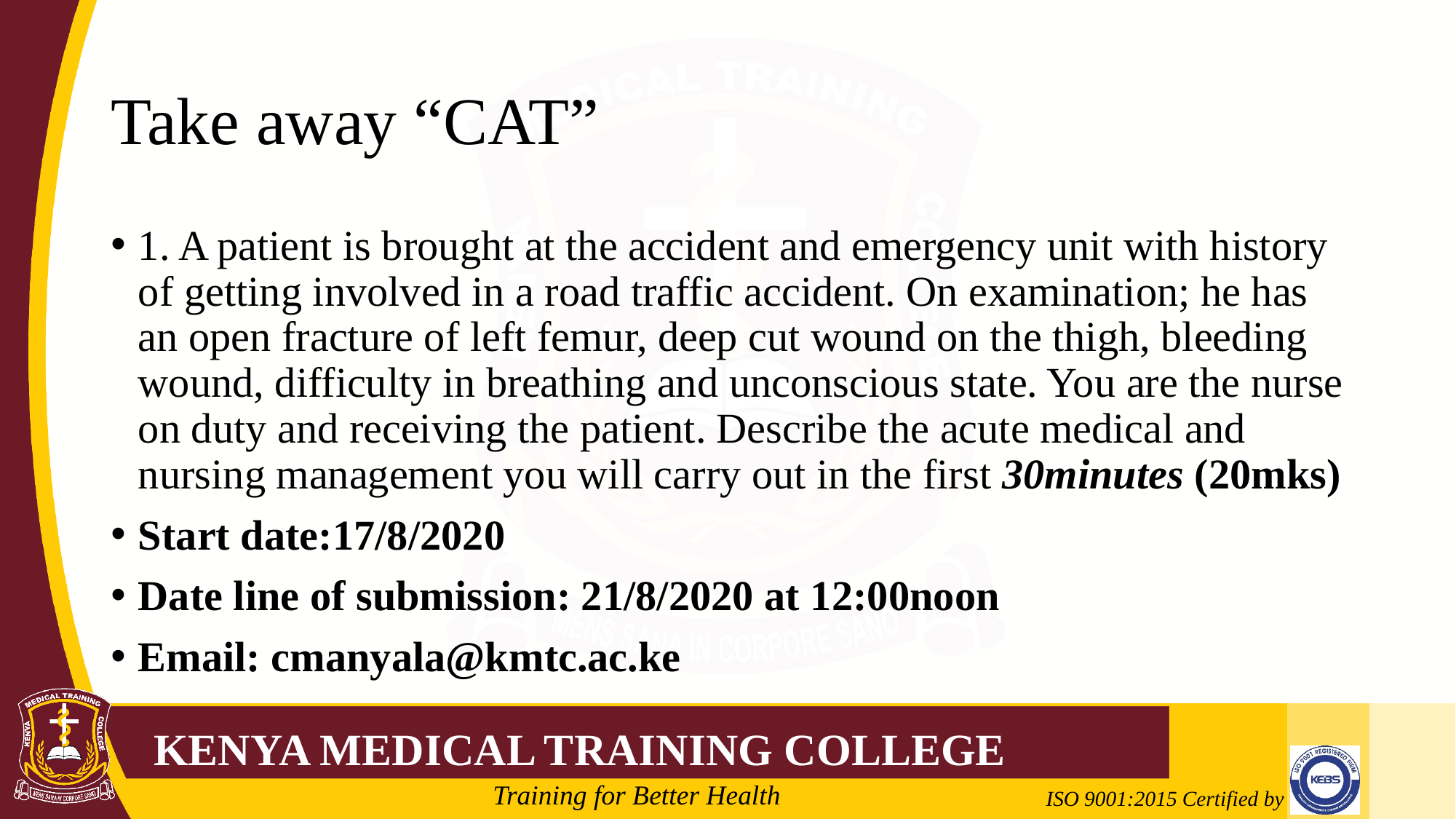

# Take away “CAT”
1. A patient is brought at the accident and emergency unit with history of getting involved in a road traffic accident. On examination; he has an open fracture of left femur, deep cut wound on the thigh, bleeding wound, difficulty in breathing and unconscious state. You are the nurse on duty and receiving the patient. Describe the acute medical and nursing management you will carry out in the first 30minutes (20mks)
Start date:17/8/2020
Date line of submission: 21/8/2020 at 12:00noon
Email: cmanyala@kmtc.ac.ke